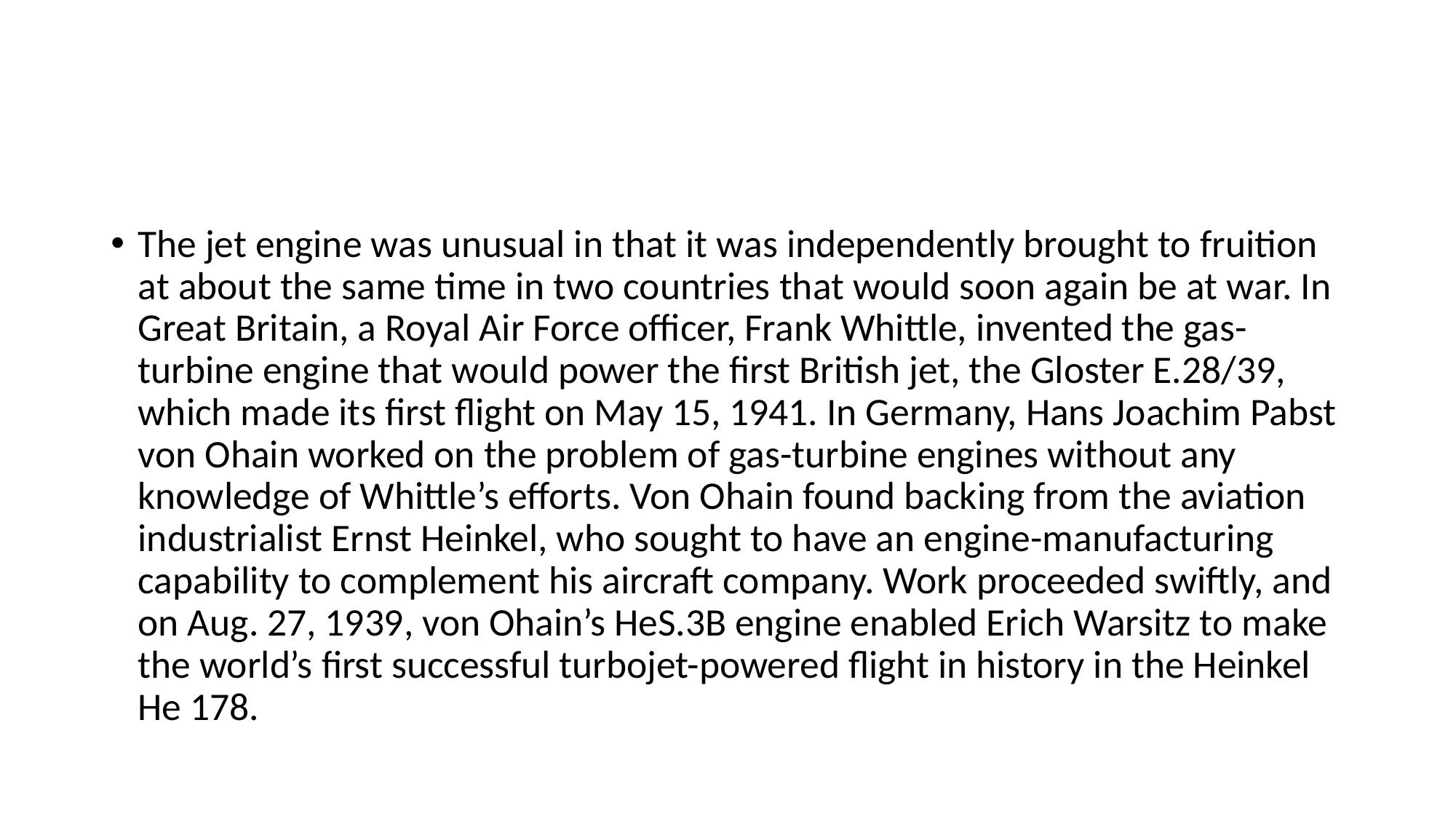

The jet engine was unusual in that it was independently brought to fruition at about the same time in two countries that would soon again be at war. In Great Britain, a Royal Air Force officer, Frank Whittle, invented the gas-turbine engine that would power the first British jet, the Gloster E.28/39, which made its first flight on May 15, 1941. In Germany, Hans Joachim Pabst von Ohain worked on the problem of gas-turbine engines without any knowledge of Whittle’s efforts. Von Ohain found backing from the aviation industrialist Ernst Heinkel, who sought to have an engine-manufacturing capability to complement his aircraft company. Work proceeded swiftly, and on Aug. 27, 1939, von Ohain’s HeS.3B engine enabled Erich Warsitz to make the world’s first successful turbojet-powered flight in history in the Heinkel He 178.